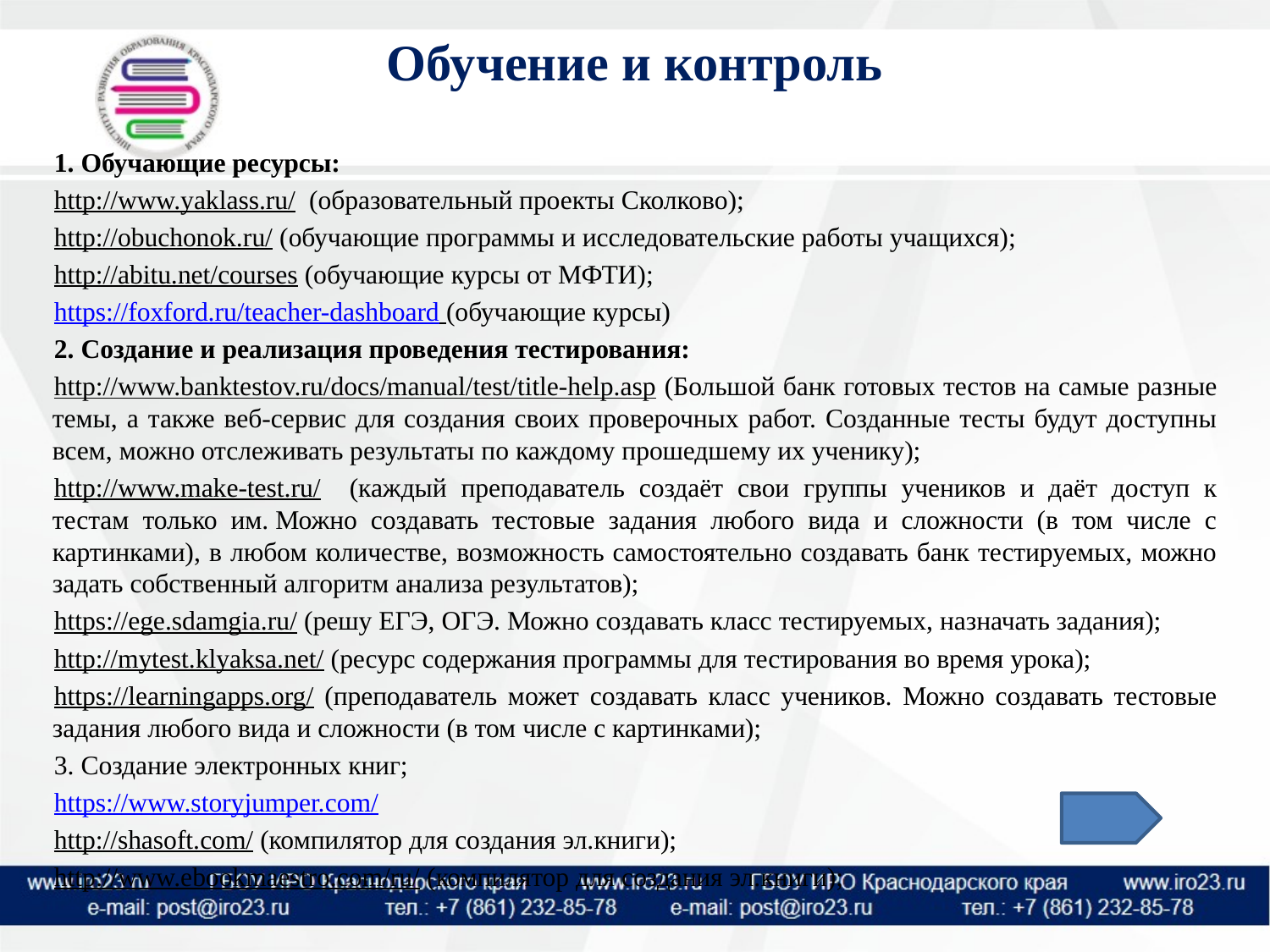

# Обучение и контроль
1. Обучающие ресурсы:
http://www.yaklass.ru/  (образовательный проекты Сколково);
http://obuchonok.ru/ (обучающие программы и исследовательские работы учащихся);
http://abitu.net/courses (обучающие курсы от МФТИ);
https://foxford.ru/teacher-dashboard (обучающие курсы)
2. Создание и реализация проведения тестирования:
http://www.banktestov.ru/docs/manual/test/title-help.asp (Большой банк готовых тестов на самые разные темы, а также веб-сервис для создания своих проверочных работ. Созданные тесты будут доступны всем, можно отслеживать результаты по каждому прошедшему их ученику);
http://www.make-test.ru/  (каждый преподаватель создаёт свои группы учеников и даёт доступ к тестам только им. Можно создавать тестовые задания любого вида и сложности (в том числе с картинками), в любом количестве, возможность самостоятельно создавать банк тестируемых, можно задать собственный алгоритм анализа результатов);
https://ege.sdamgia.ru/ (решу ЕГЭ, ОГЭ. Можно создавать класс тестируемых, назначать задания);
http://mytest.klyaksa.net/ (ресурс содержания программы для тестирования во время урока);
https://learningapps.org/ (преподаватель может создавать класс учеников. Можно создавать тестовые задания любого вида и сложности (в том числе с картинками);
3. Создание электронных книг;
https://www.storyjumper.com/
http://shasoft.com/ (компилятор для создания эл.книги);
http://www.ebookmaestro.com/ru/ (компилятор для создания эл.книги);